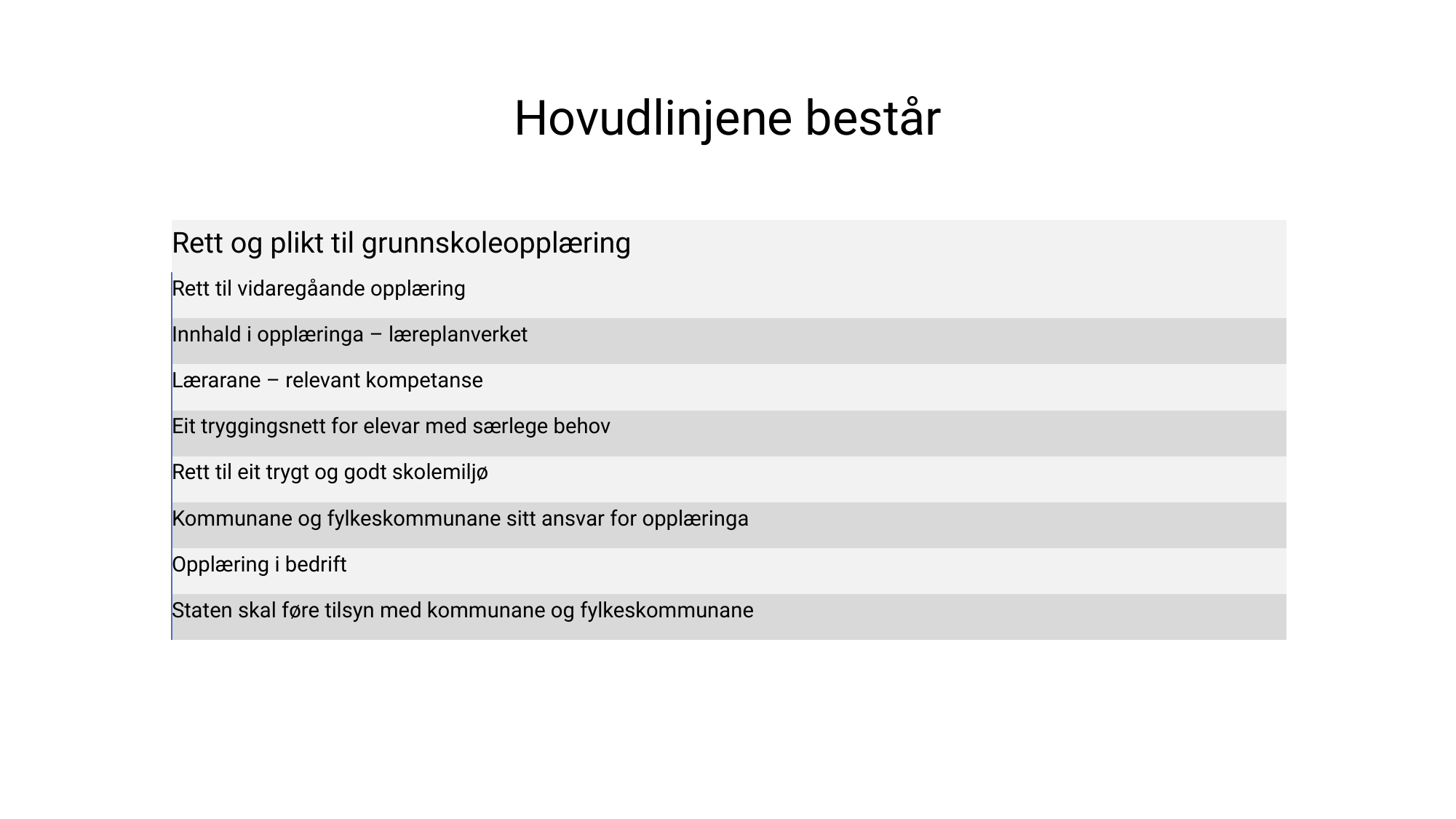

# Hovudlinjene består
| Rett og plikt til grunnskoleopplæring |
| --- |
| Rett til vidaregåande opplæring |
| Innhald i opplæringa – læreplanverket |
| Lærarane – relevant kompetanse |
| Eit tryggingsnett for elevar med særlege behov |
| Rett til eit trygt og godt skolemiljø |
| Kommunane og fylkeskommunane sitt ansvar for opplæringa |
| Opplæring i bedrift |
| Staten skal føre tilsyn med kommunane og fylkeskommunane |